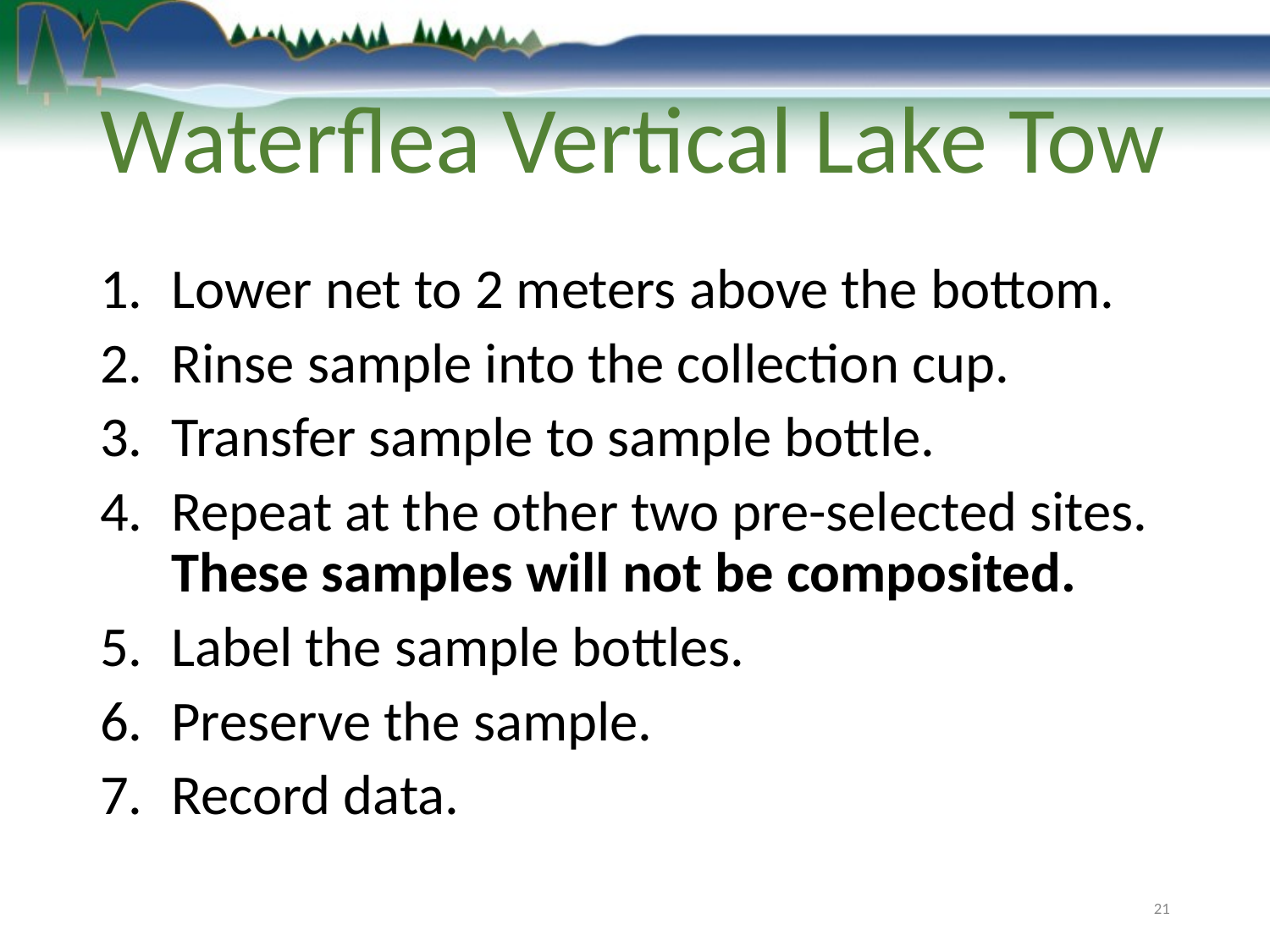

# Waterflea Vertical Lake Tow
Lower net to 2 meters above the bottom.
Rinse sample into the collection cup.
Transfer sample to sample bottle.
Repeat at the other two pre-selected sites. These samples will not be composited.
Label the sample bottles.
Preserve the sample.
Record data.
21